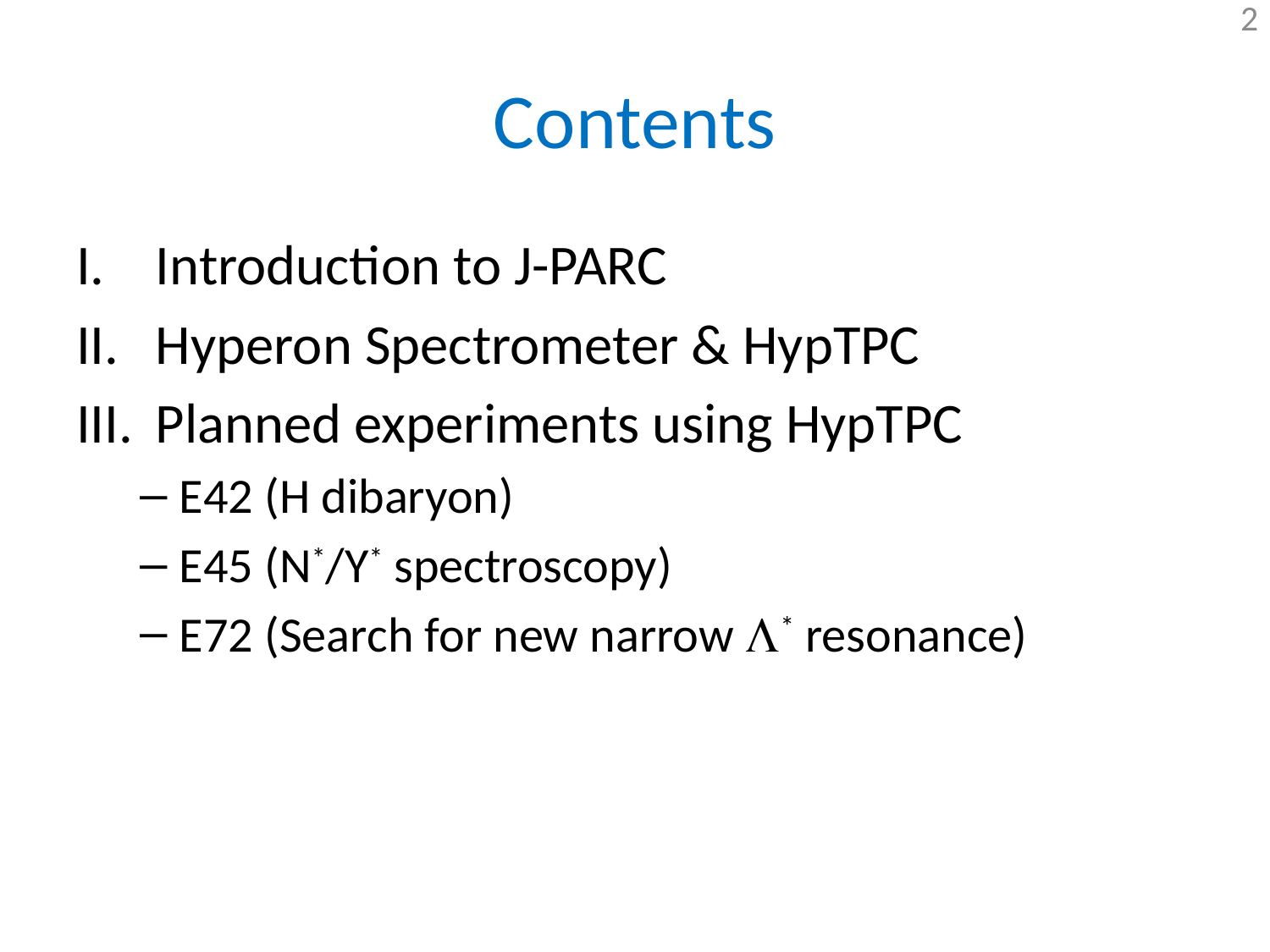

# Contents
Introduction to J-PARC
Hyperon Spectrometer & HypTPC
Planned experiments using HypTPC
E42 (H dibaryon)
E45 (N*/Y* spectroscopy)
E72 (Search for new narrow Λ* resonance)